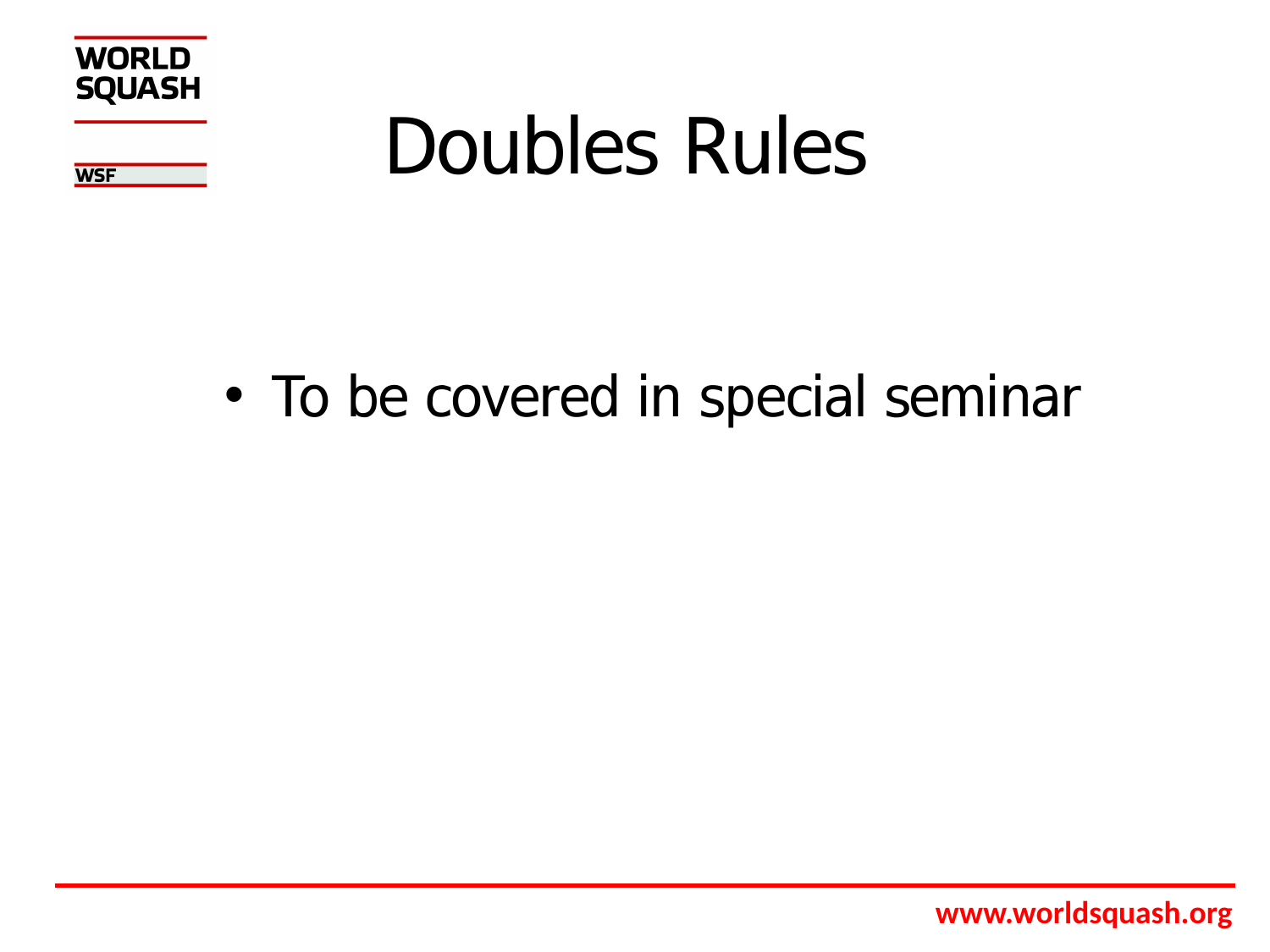

# Doubles Rules

To be covered in special seminar